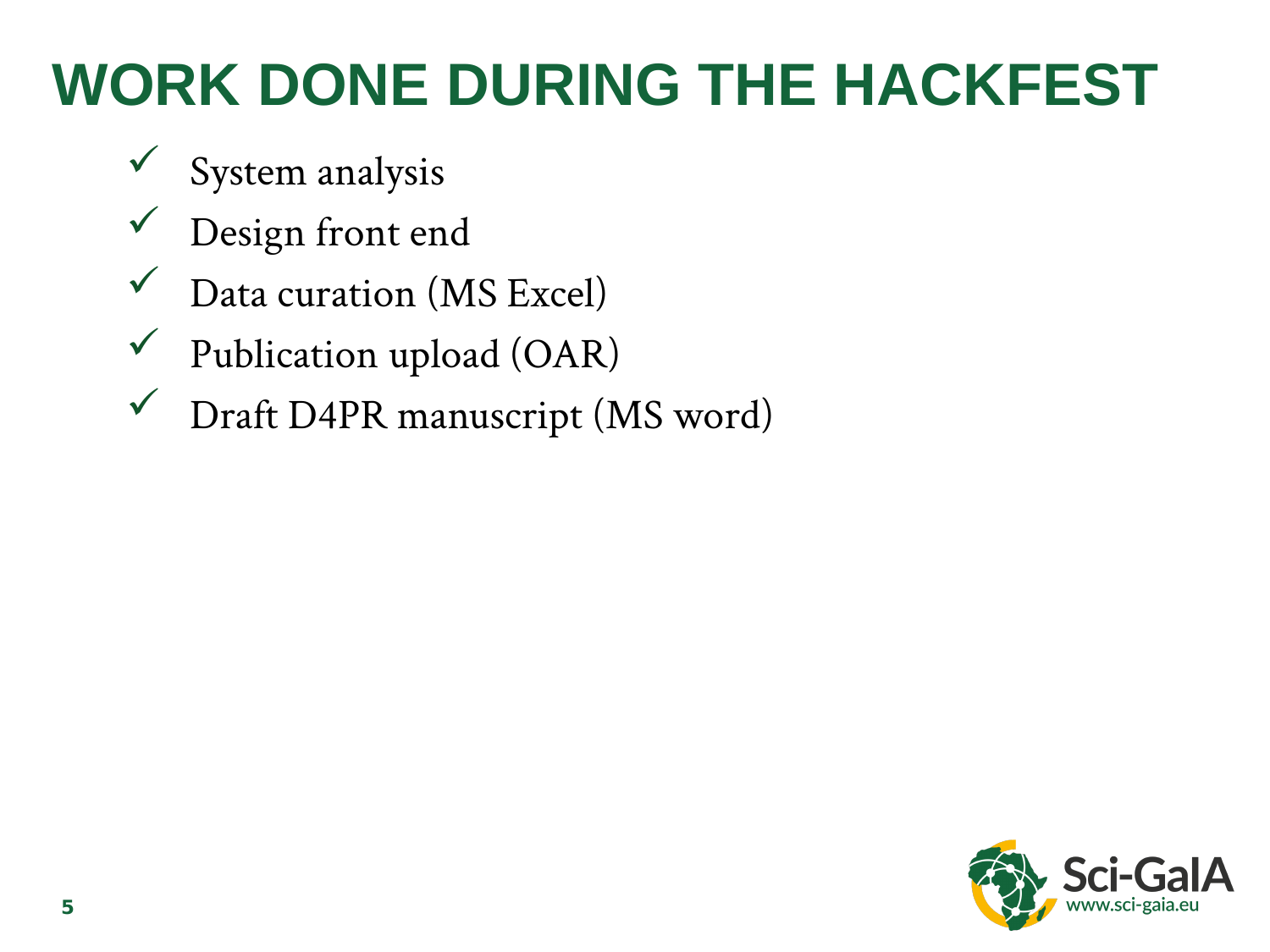

WORK DONE DURING THE HACKFEST
System analysis
Design front end
Data curation (MS Excel)
Publication upload (OAR)
Draft D4PR manuscript (MS word)
5